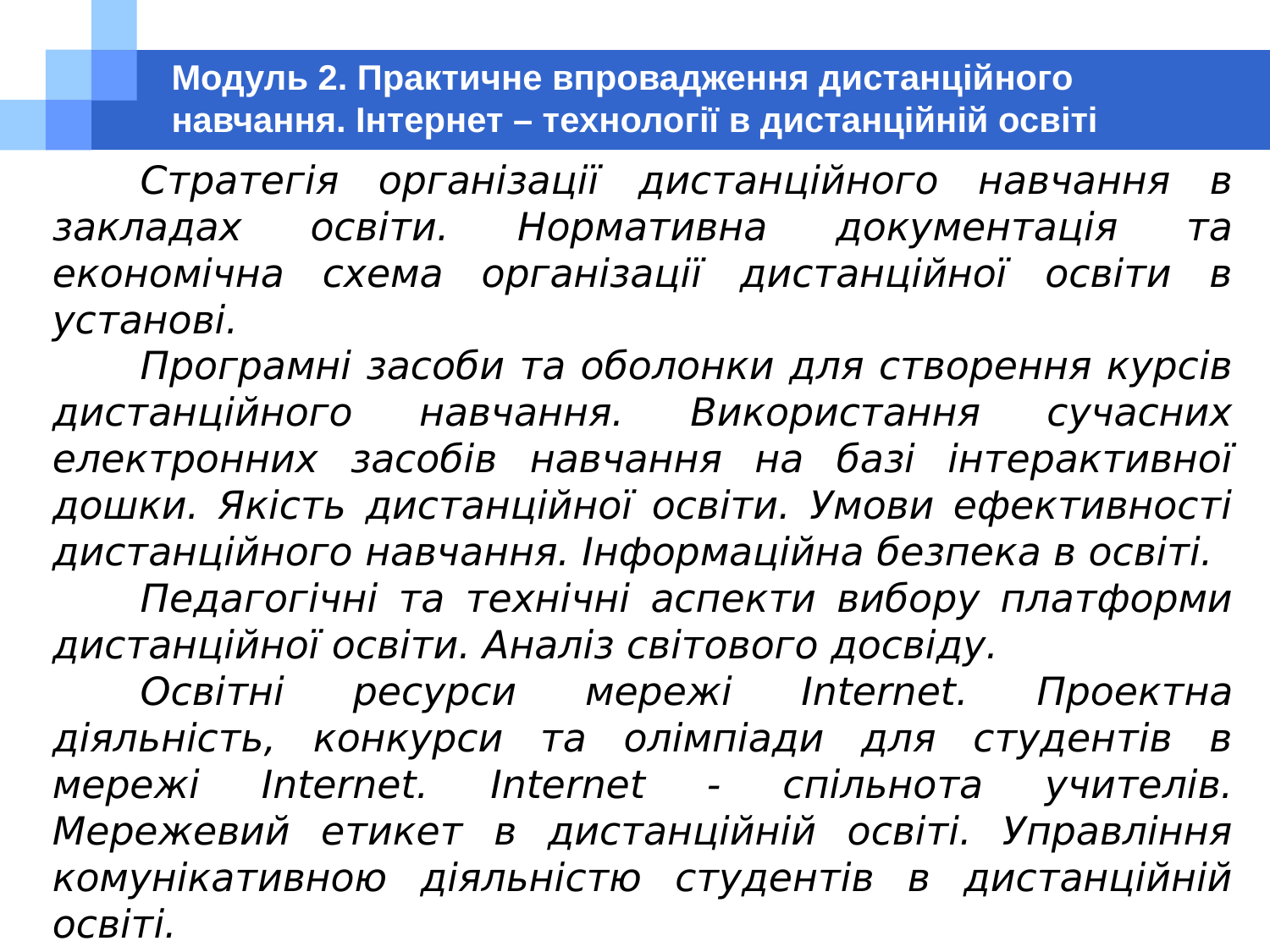

# Модуль 2. Практичне впровадження дистанційного навчання. Інтернет – технології в дистанційній освіті
Стратегія організації дистанційного навчання в закладах освіти. Нормативна документація та економічна схема організації дистанційної освіти в установі.
Програмні засоби та оболонки для створення курсів дистанційного навчання. Використання сучасних електронних засобів навчання на базі інтерактивної дошки. Якість дистанційної освіти. Умови ефективності дистанційного навчання. Інформаційна безпека в освіті.
Педагогічні та технічні аспекти вибору платформи дистанційної освіти. Аналіз світового досвіду.
Освітні ресурси мережі Internet. Проектна діяльність, конкурси та олімпіади для студентів в мережі Internet. Internet - спільнота учителів. Мережевий етикет в дистанційній освіті. Управління комунікативною діяльністю студентів в дистанційній освіті.